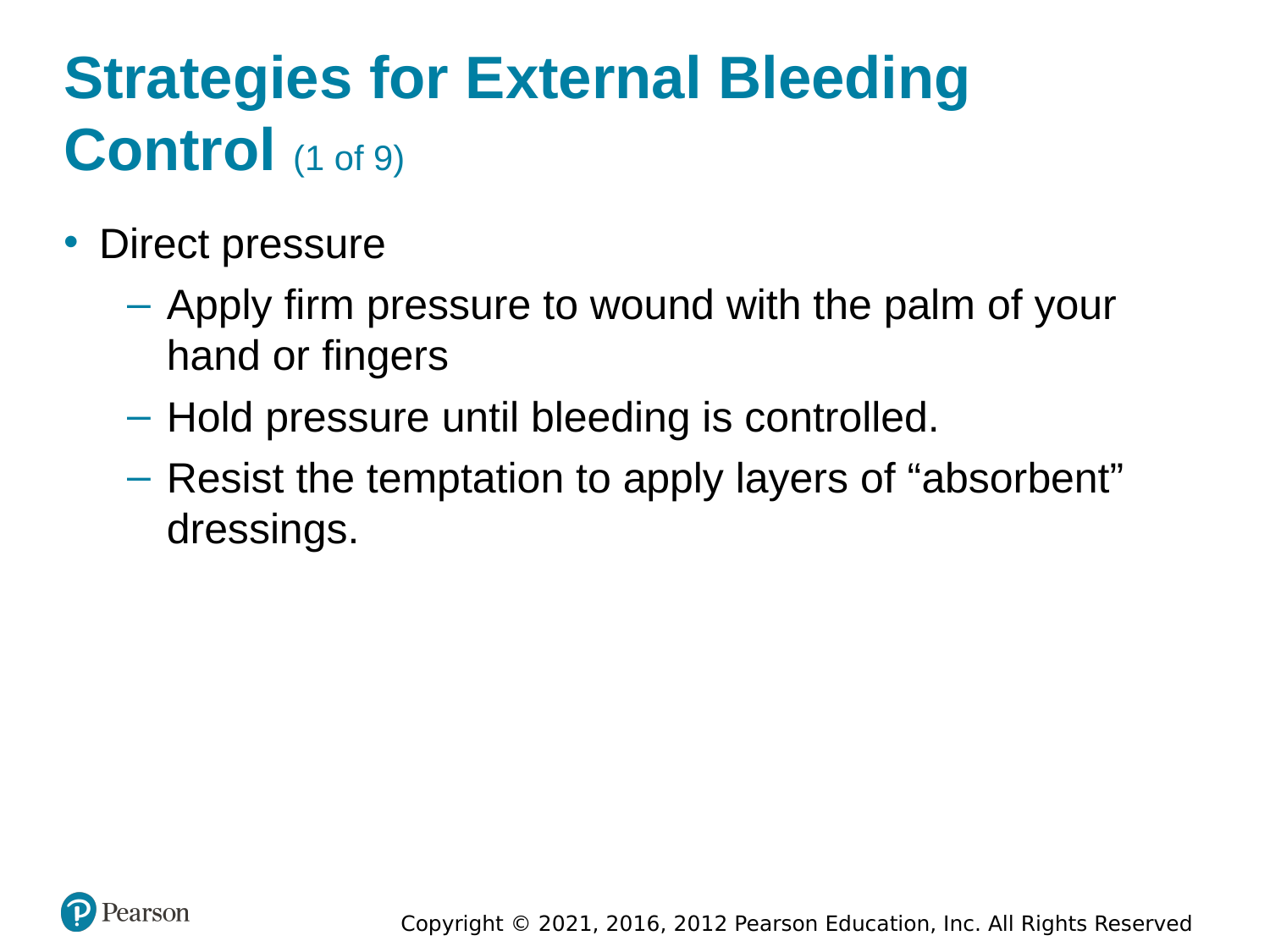

# Strategies for External Bleeding Control (1 of 9)
Direct pressure
Apply firm pressure to wound with the palm of your hand or fingers
Hold pressure until bleeding is controlled.
Resist the temptation to apply layers of “absorbent” dressings.